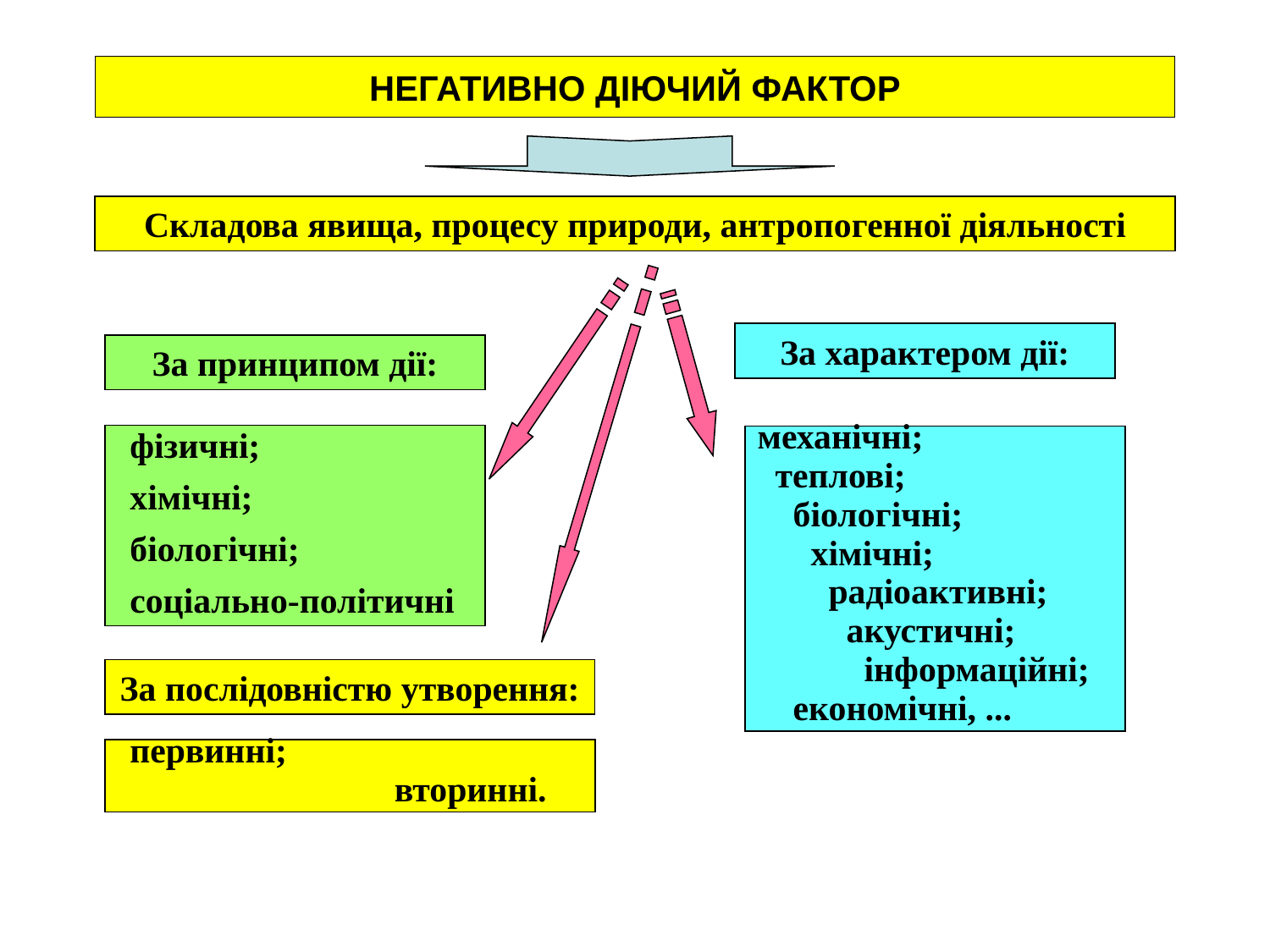

# НЕГАТИВНО ДІЮЧИЙ ФАКТОР
Складова явища, процесу природи, антропогенної діяльності
За характером дії:
За принципом дії:

фізичні;
хімічні;
біологічні;
соціально-політичні
механічні;
  теплові;
    біологічні;
      хімічні;
        радіоактивні;
          акустичні;
            інформаційні;
    економічні, ...

За послідовністю утворення:
первинні;
		вторинні.